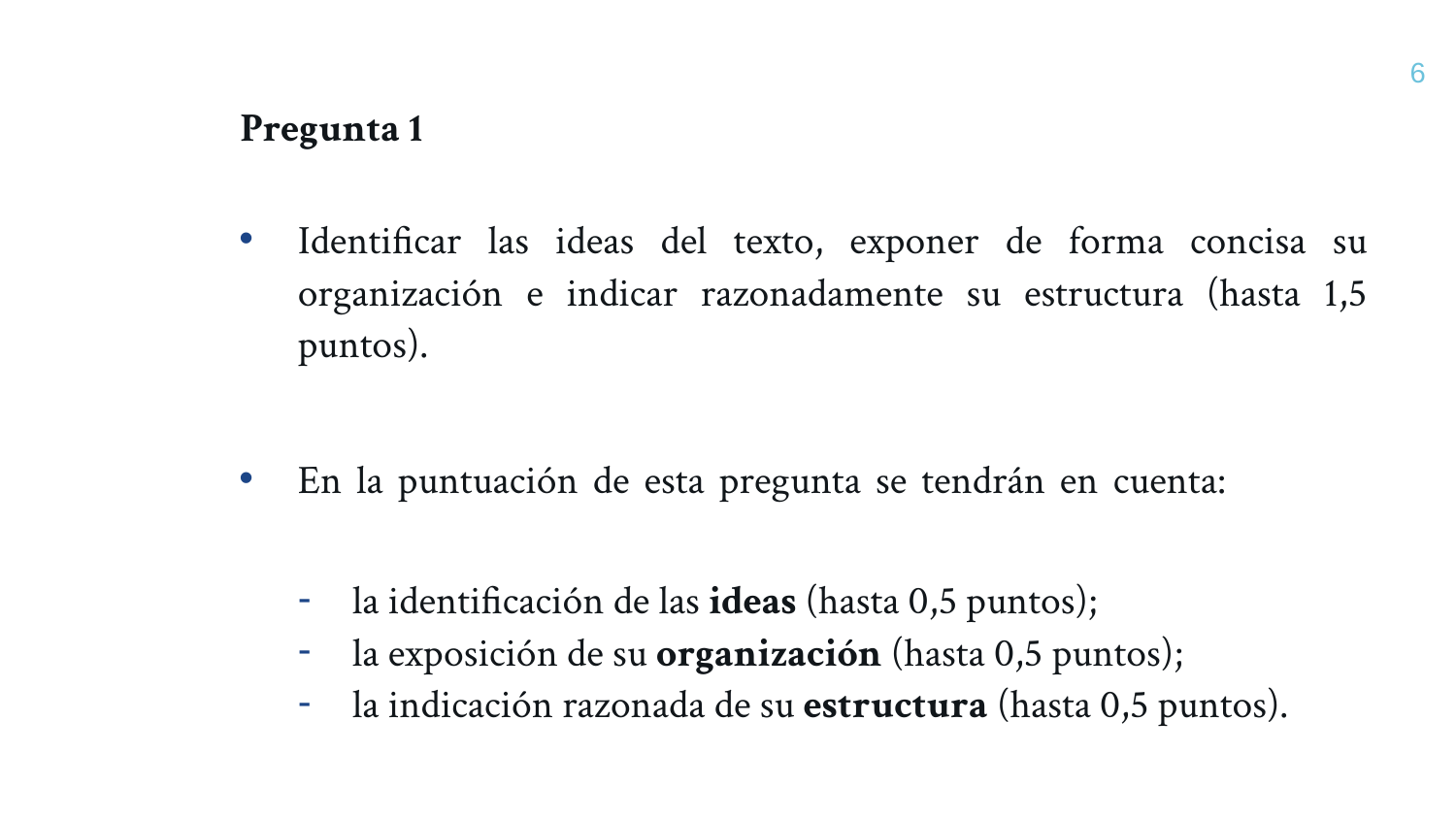

6
# Pregunta 1
Identificar las ideas del texto, exponer de forma concisa su organización e indicar razonadamente su estructura (hasta 1,5 puntos).

En la puntuación de esta pregunta se tendrán en cuenta:
la identificación de las ideas (hasta 0,5 puntos);
la exposición de su organización (hasta 0,5 puntos);
la indicación razonada de su estructura (hasta 0,5 puntos).